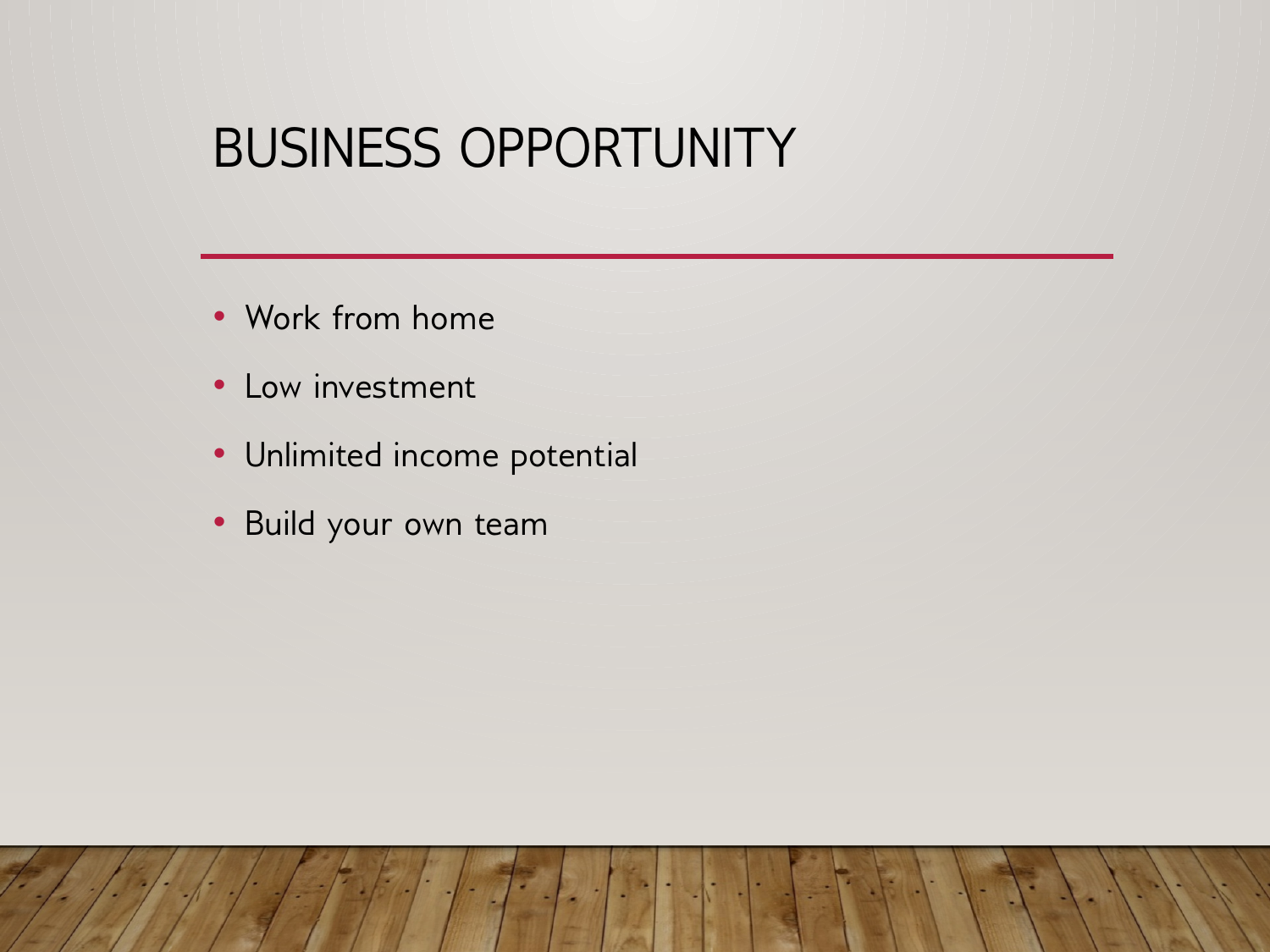

# Business Opportunity
Work from home
Low investment
Unlimited income potential
Build your own team